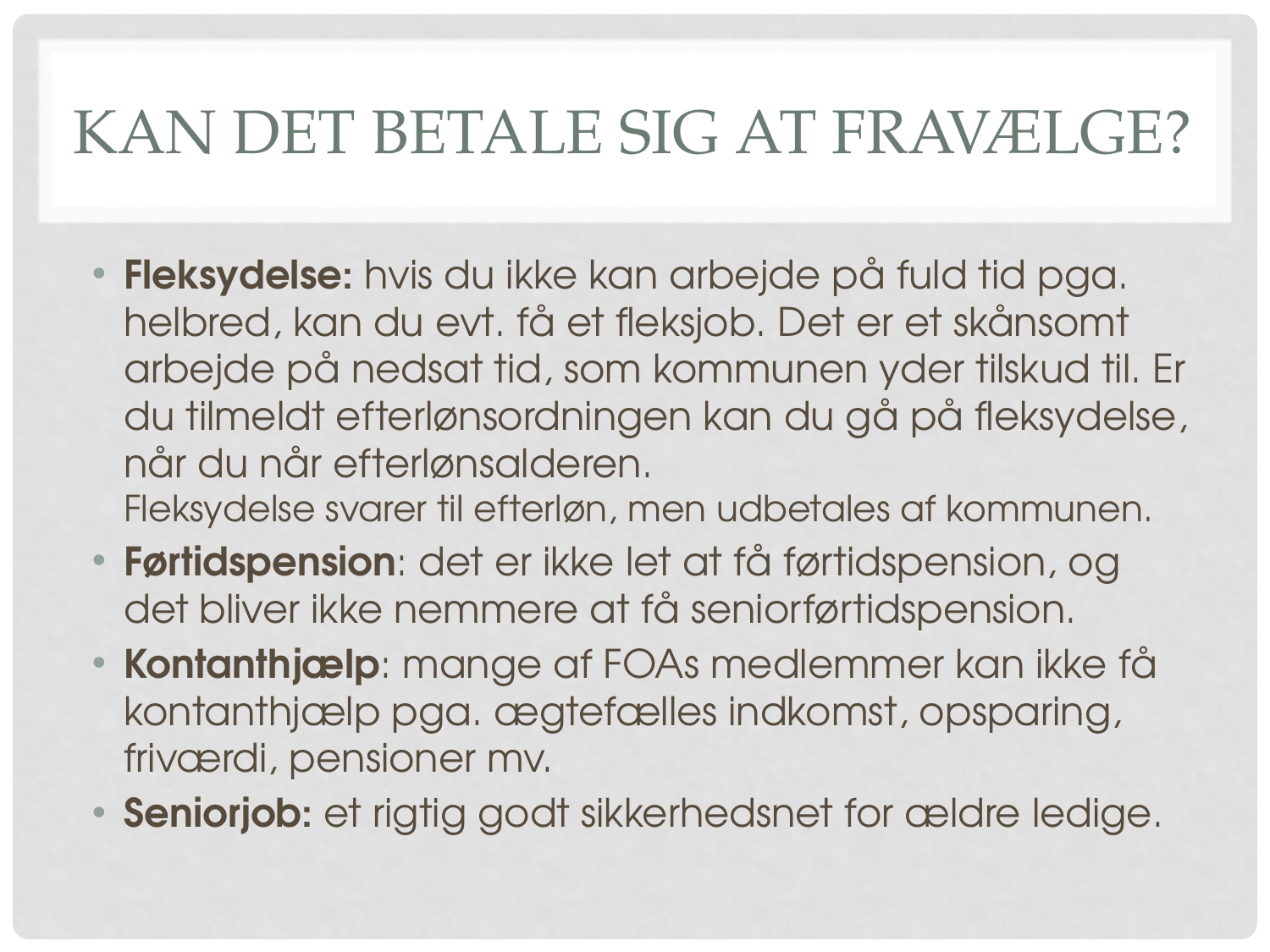

# Kan det betale sig at fravælge?
Fleksydelse: hvis du ikke kan arbejde på fuld tid pga. helbred, kan du evt. få et fleksjob. Det er et skånsomt arbejde på nedsat tid, som kommunen yder tilskud til. Er du tilmeldt efterlønsordningen kan du gå på fleksydelse, når du når efterlønsalderen.
Fleksydelse svarer til efterløn, men udbetales af kommunen.
Førtidspension: det er ikke let at få førtidspension, og det bliver ikke nemmere at få seniorførtidspension.
Kontanthjælp: mange af FOAs medlemmer kan ikke få kontanthjælp pga. ægtefælles indkomst, opsparing, friværdi, pensioner mv.
Seniorjob: et rigtig godt sikkerhedsnet for ældre ledige.